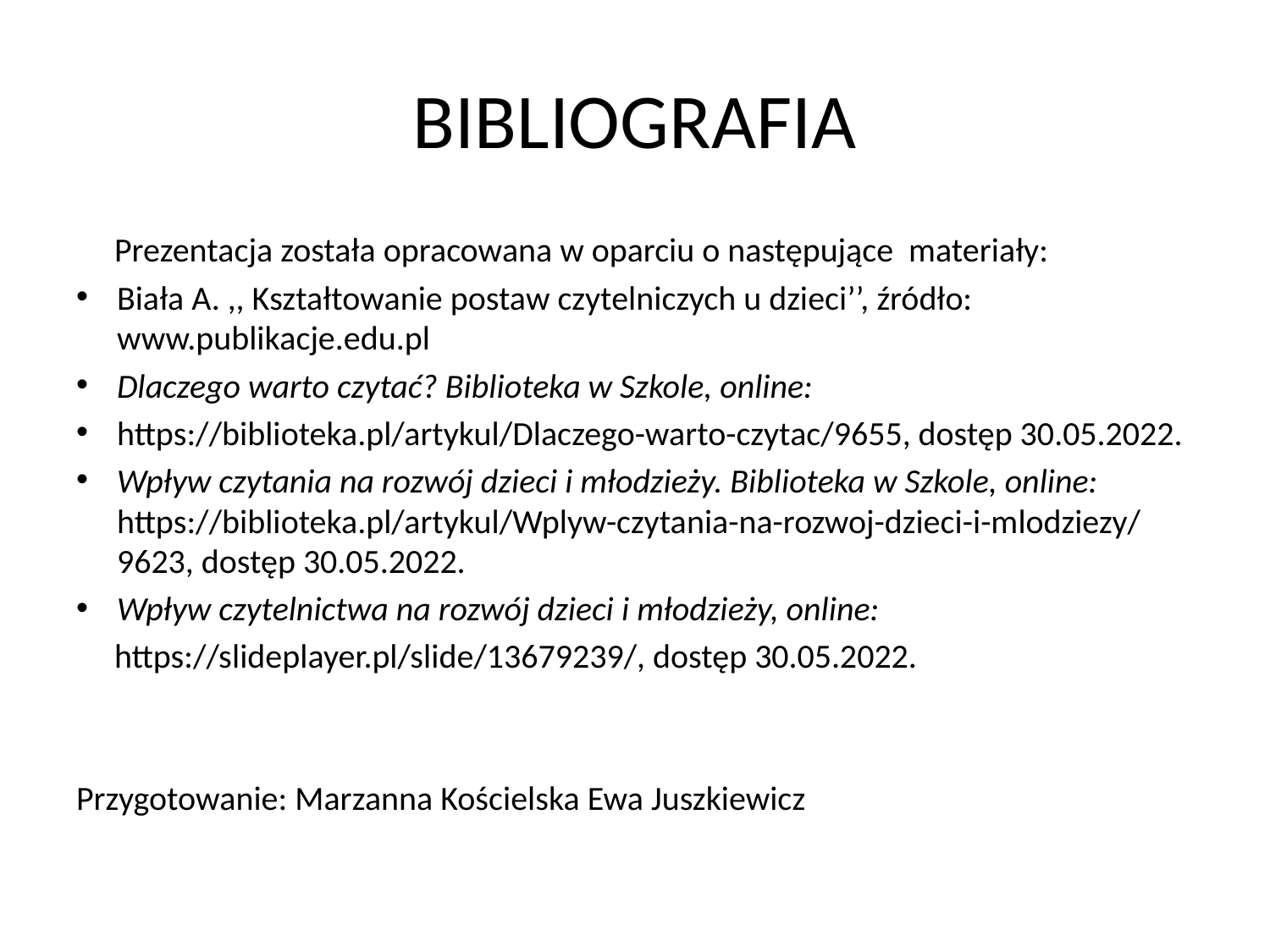

# BIBLIOGRAFIA
     Prezentacja została opracowana w oparciu o następujące  materiały:
Biała A. ,, Kształtowanie postaw czytelniczych u dzieci’’, źródło: www.publikacje.edu.pl
Dlaczego warto czytać? Biblioteka w Szkole, online:
https://biblioteka.pl/artykul/Dlaczego-warto-czytac/9655, dostęp 30.05.2022.
Wpływ czytania na rozwój dzieci i młodzieży. Biblioteka w Szkole, online: https://biblioteka.pl/artykul/Wplyw-czytania-na-rozwoj-dzieci-i-mlodziezy/9623, dostęp 30.05.2022.
Wpływ czytelnictwa na rozwój dzieci i młodzieży, online:
     https://slideplayer.pl/slide/13679239/, dostęp 30.05.2022.

Przygotowanie: Marzanna Kościelska Ewa Juszkiewicz